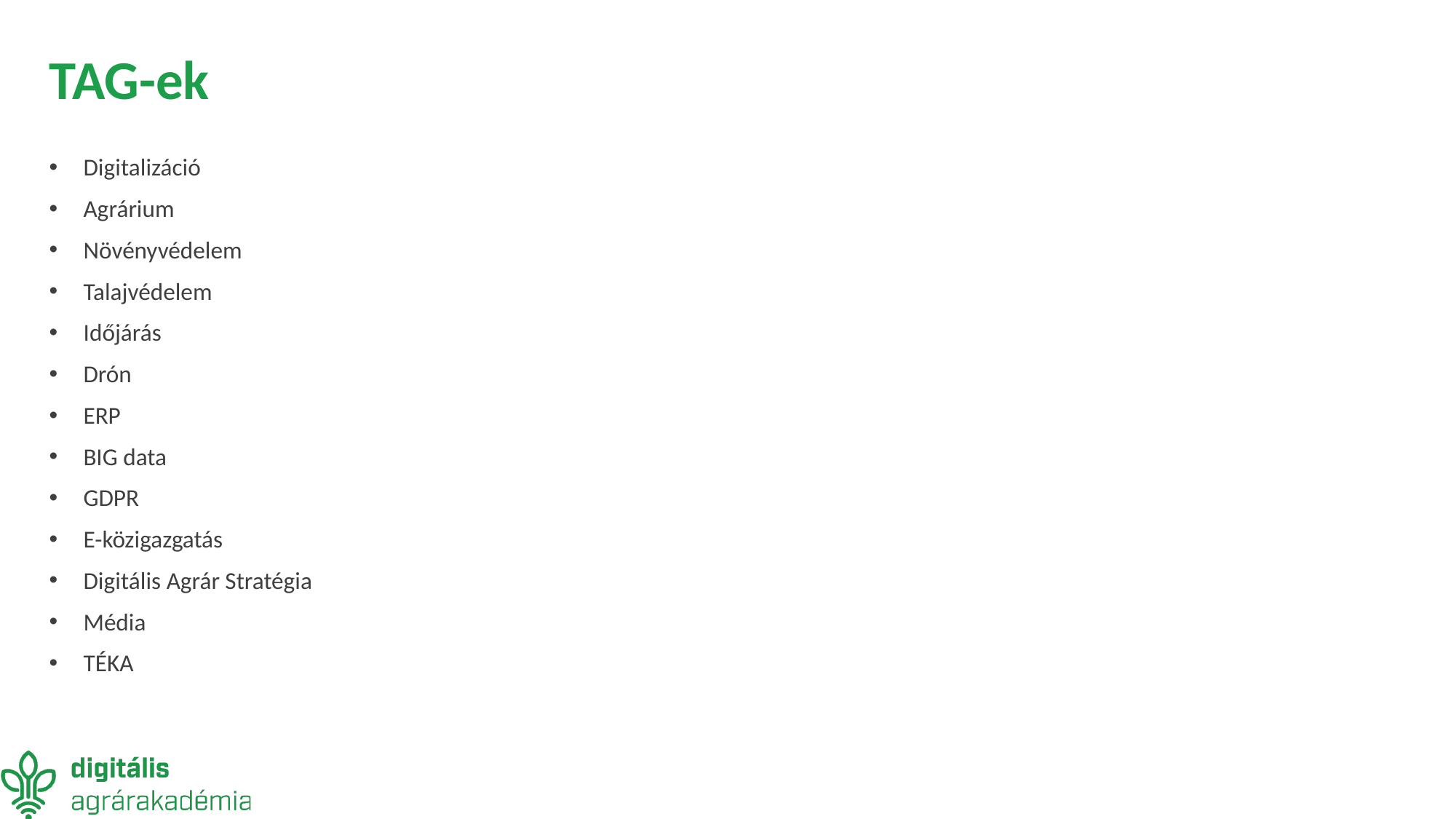

# TAG-ek
Digitalizáció
Agrárium
Növényvédelem
Talajvédelem
Időjárás
Drón
ERP
BIG data
GDPR
E-közigazgatás
Digitális Agrár Stratégia
Média
TÉKA